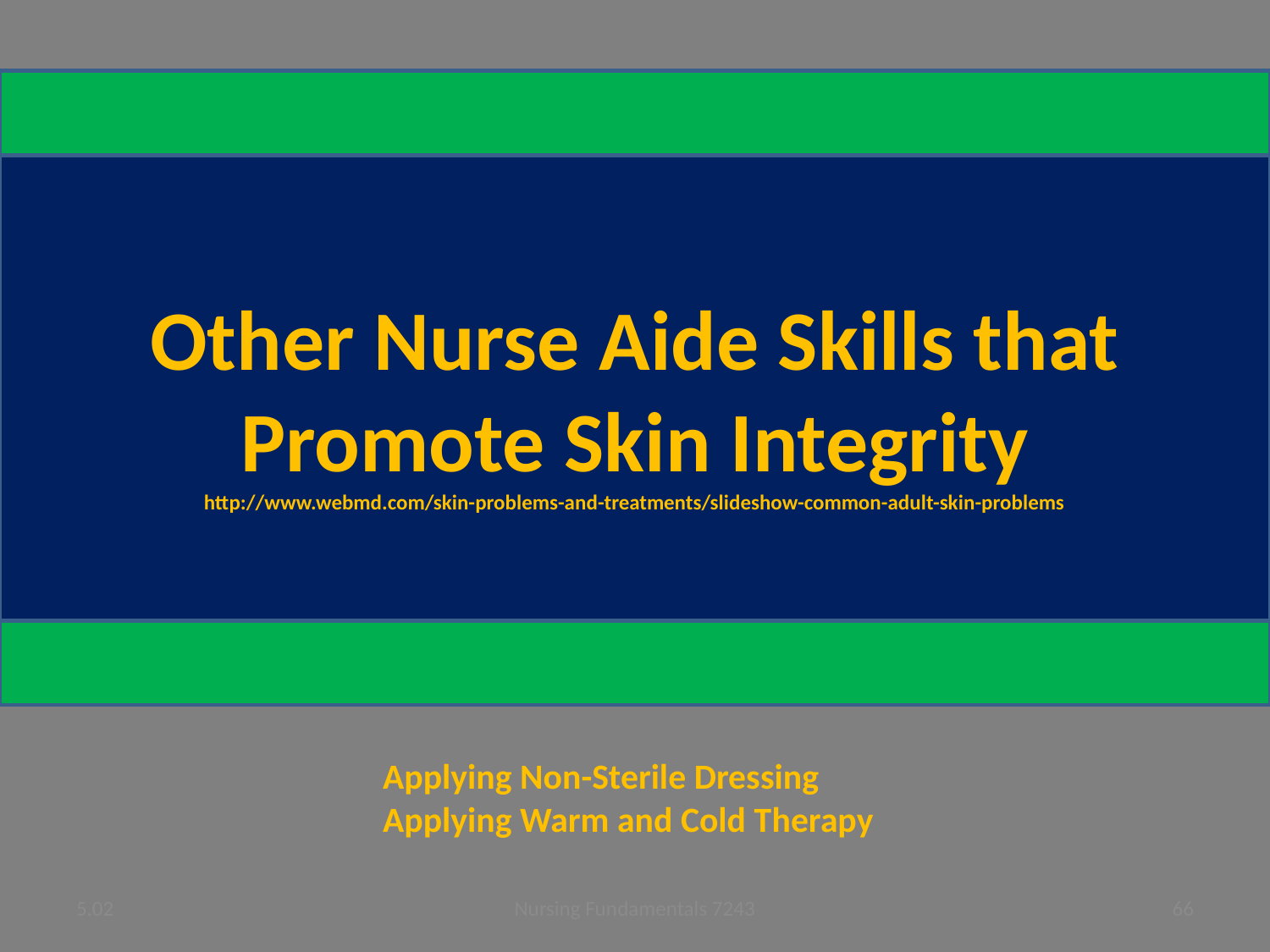

Other Nurse Aide Skills that Promote Skin Integrity
http://www.webmd.com/skin-problems-and-treatments/slideshow-common-adult-skin-problems
Applying Non-Sterile Dressing
Applying Warm and Cold Therapy

5.02
Nursing Fundamentals 7243
66